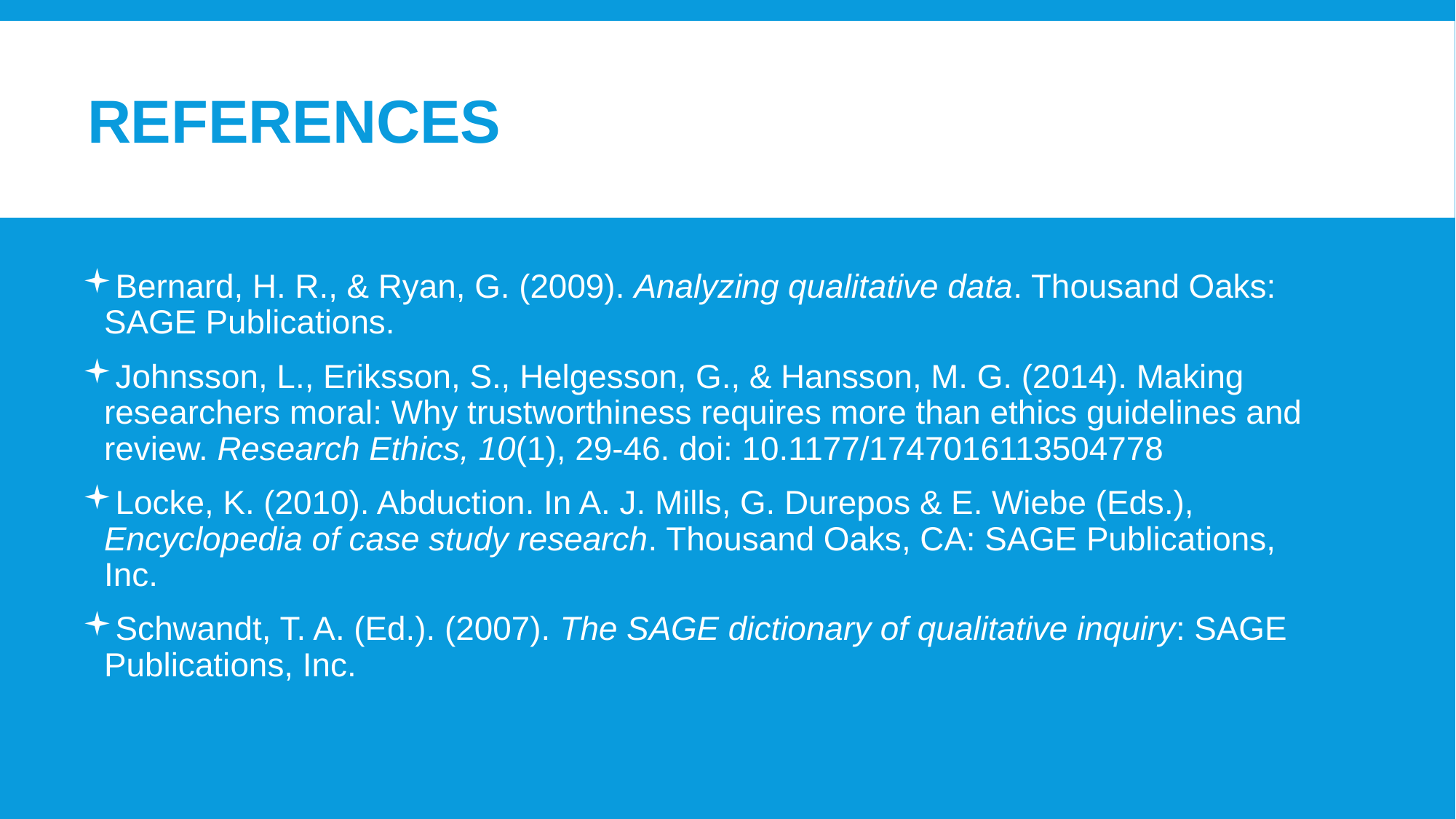

# References
Bernard, H. R., & Ryan, G. (2009). Analyzing qualitative data. Thousand Oaks: SAGE Publications.
Johnsson, L., Eriksson, S., Helgesson, G., & Hansson, M. G. (2014). Making researchers moral: Why trustworthiness requires more than ethics guidelines and review. Research Ethics, 10(1), 29-46. doi: 10.1177/1747016113504778
Locke, K. (2010). Abduction. In A. J. Mills, G. Durepos & E. Wiebe (Eds.), Encyclopedia of case study research. Thousand Oaks, CA: SAGE Publications, Inc.
Schwandt, T. A. (Ed.). (2007). The SAGE dictionary of qualitative inquiry: SAGE Publications, Inc.